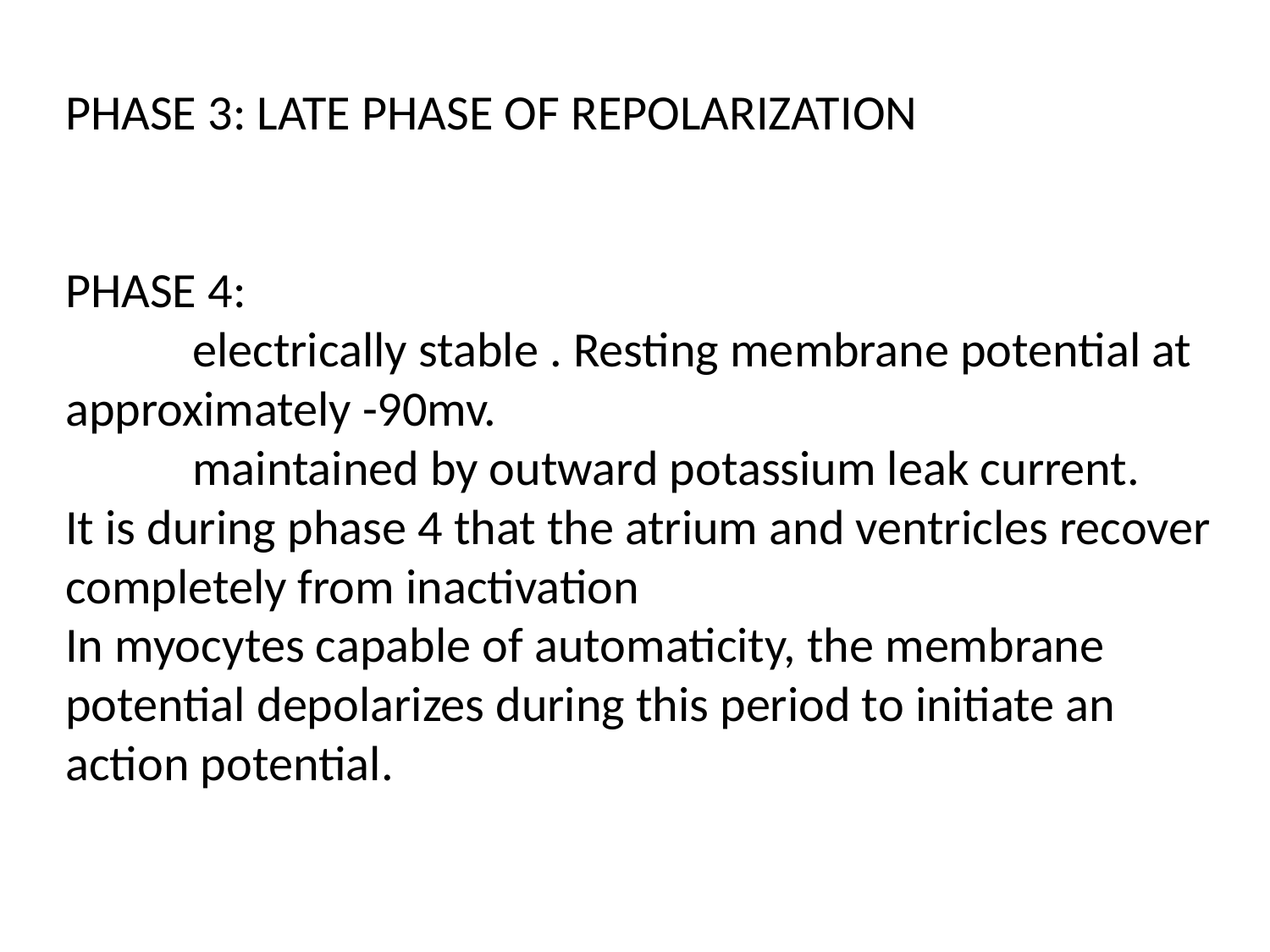

PHASE 3: LATE PHASE OF REPOLARIZATION

PHASE 4:
	electrically stable . Resting membrane potential at approximately -90mv.
	maintained by outward potassium leak current.
It is during phase 4 that the atrium and ventricles recover completely from inactivation
In myocytes capable of automaticity, the membrane potential depolarizes during this period to initiate an action potential.